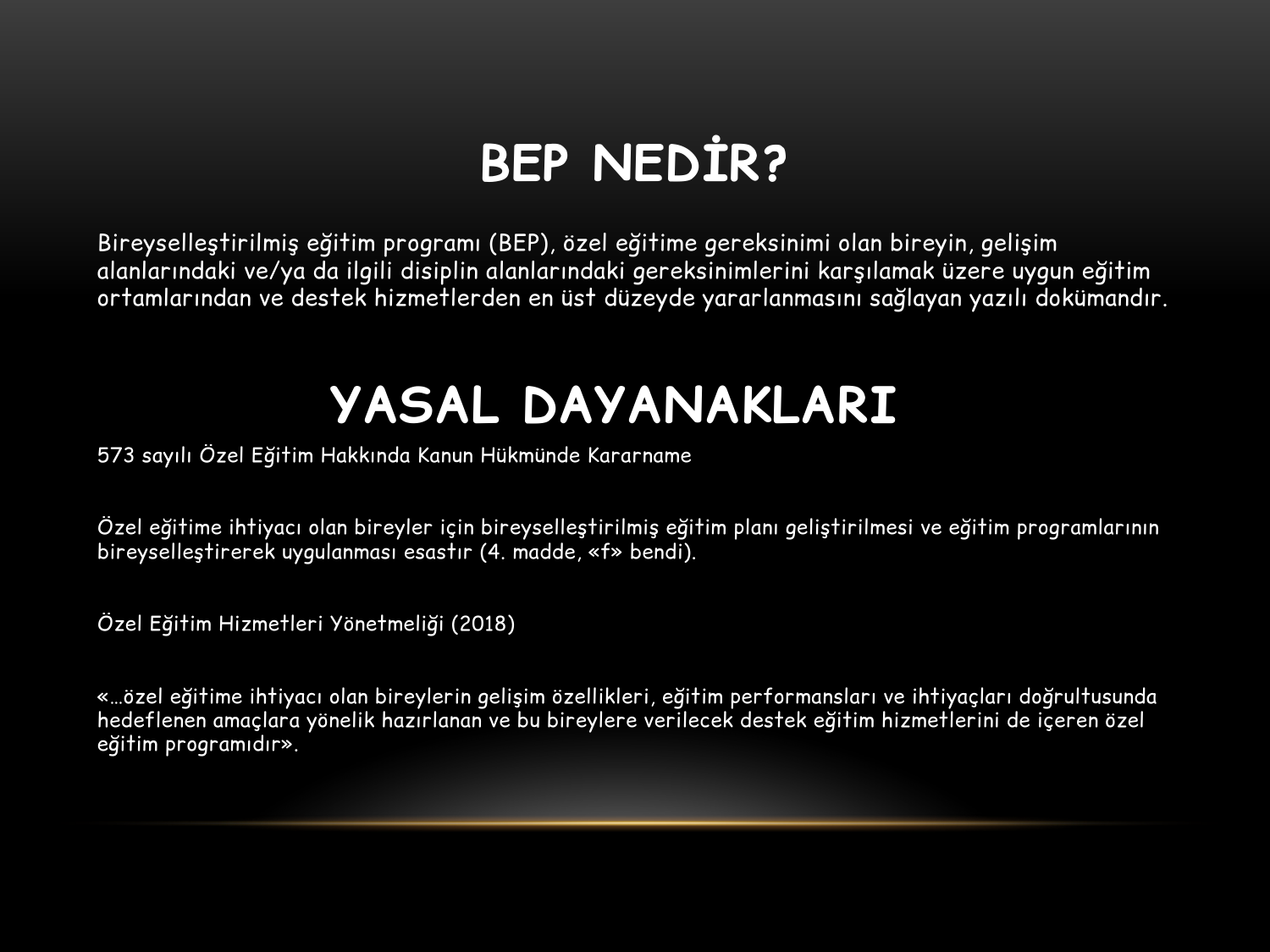

# BEP NEDİR?
Bireyselleştirilmiş eğitim programı (BEP), özel eğitime gereksinimi olan bireyin, gelişim alanlarındaki ve/ya da ilgili disiplin alanlarındaki gereksinimlerini karşılamak üzere uygun eğitim ortamlarından ve destek hizmetlerden en üst düzeyde yararlanmasını sağlayan yazılı dokümandır.

573 sayılı Özel Eğitim Hakkında Kanun Hükmünde Kararname

Özel eğitime ihtiyacı olan bireyler için bireyselleştirilmiş eğitim planı geliştirilmesi ve eğitim programlarının bireyselleştirerek uygulanması esastır (4. madde, «f» bendi).

Özel Eğitim Hizmetleri Yönetmeliği (2018)

«…özel eğitime ihtiyacı olan bireylerin gelişim özellikleri, eğitim performansları ve ihtiyaçları doğrultusunda hedeflenen amaçlara yönelik hazırlanan ve bu bireylere verilecek destek eğitim hizmetlerini de içeren özel eğitim programıdır».

Yasal dayanaklarI